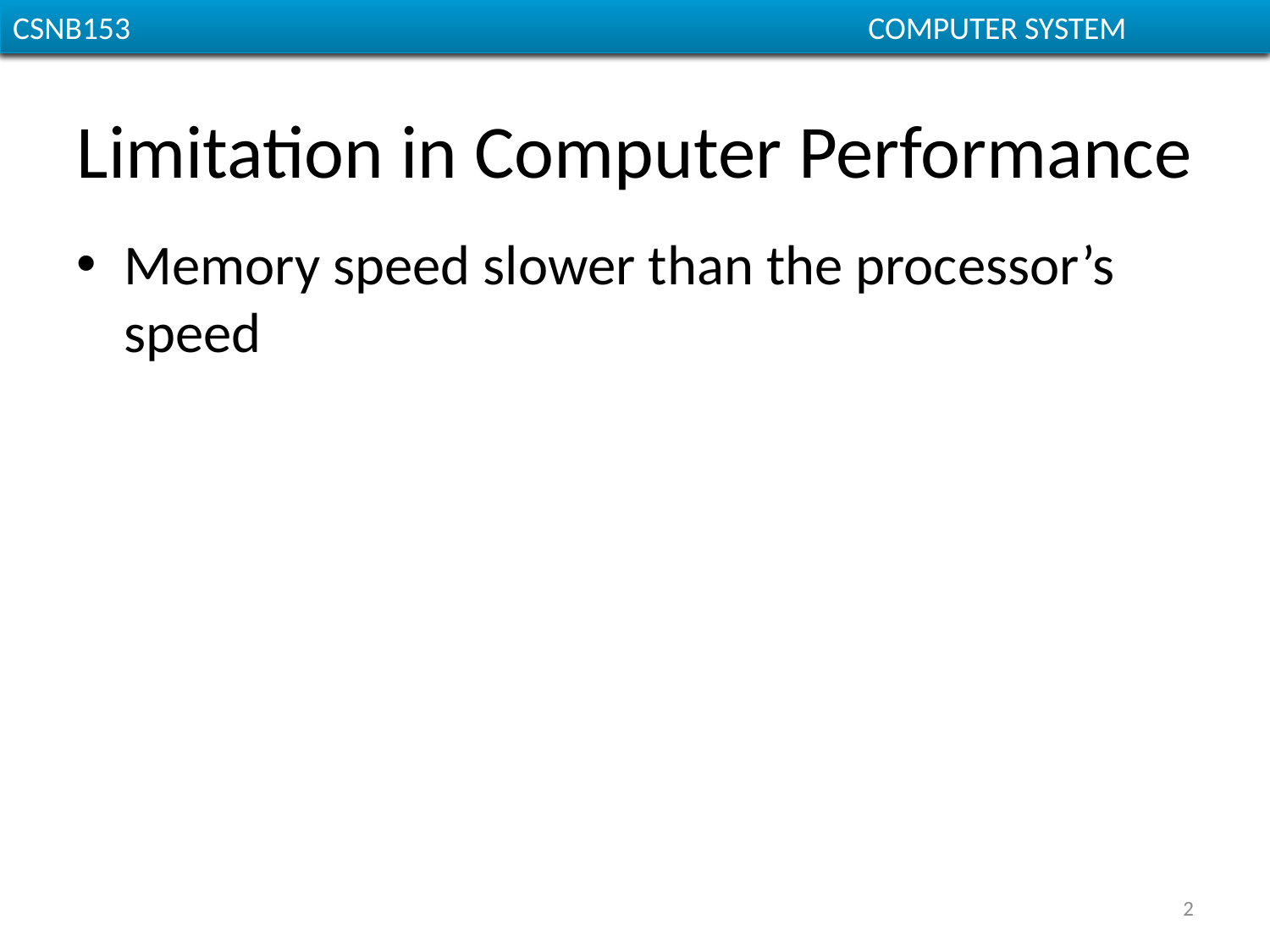

CGMB143						             COMPUTER SYSTEM
CSNB153						             COMPUTER SYSTEM
# Limitation in Computer Performance
Memory speed slower than the processor’s speed
2